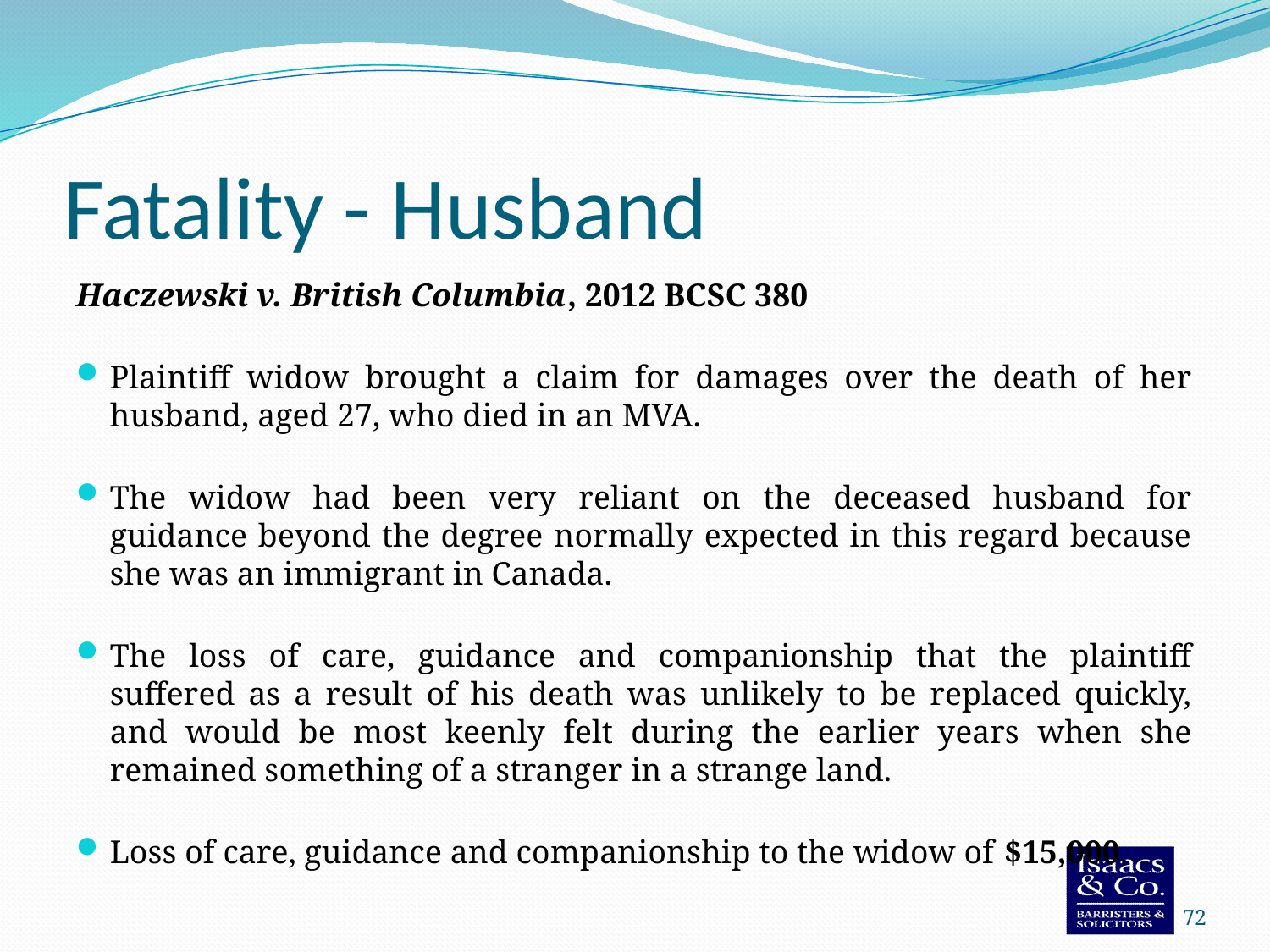

# Fatality - Husband
Haczewski v. British Columbia, 2012 BCSC 380

Plaintiff widow brought a claim for damages over the death of her husband, aged 27, who died in an MVA.

The widow had been very reliant on the deceased husband for guidance beyond the degree normally expected in this regard because she was an immigrant in Canada.

The loss of care, guidance and companionship that the plaintiff suffered as a result of his death was unlikely to be replaced quickly, and would be most keenly felt during the earlier years when she remained something of a stranger in a strange land.

Loss of care, guidance and companionship to the widow of $15,000.

72